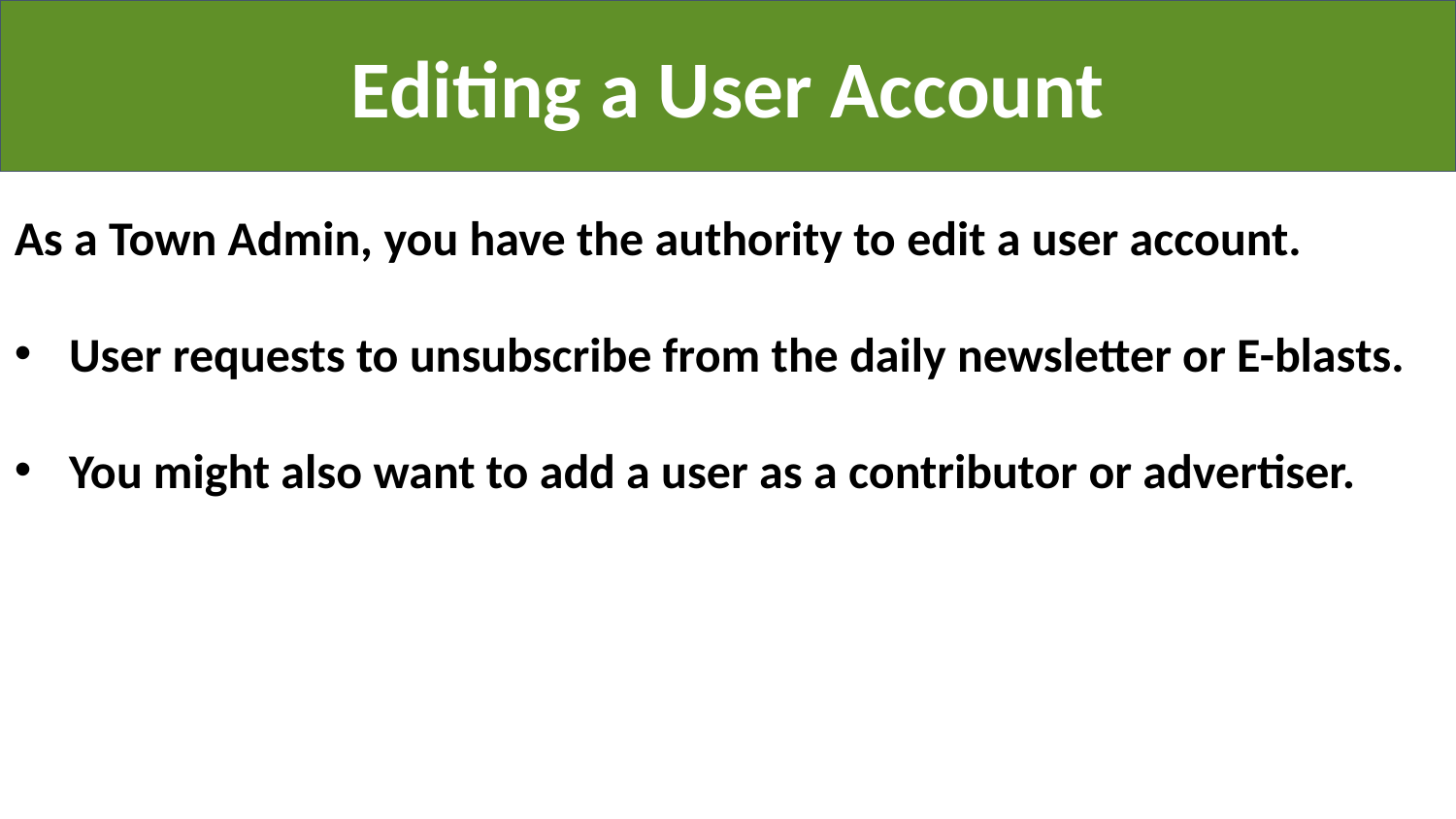

Editing a User Account
# New Sponsorship
As a Town Admin, you have the authority to edit a user account.

User requests to unsubscribe from the daily newsletter or E-blasts.

You might also want to add a user as a contributor or advertiser.